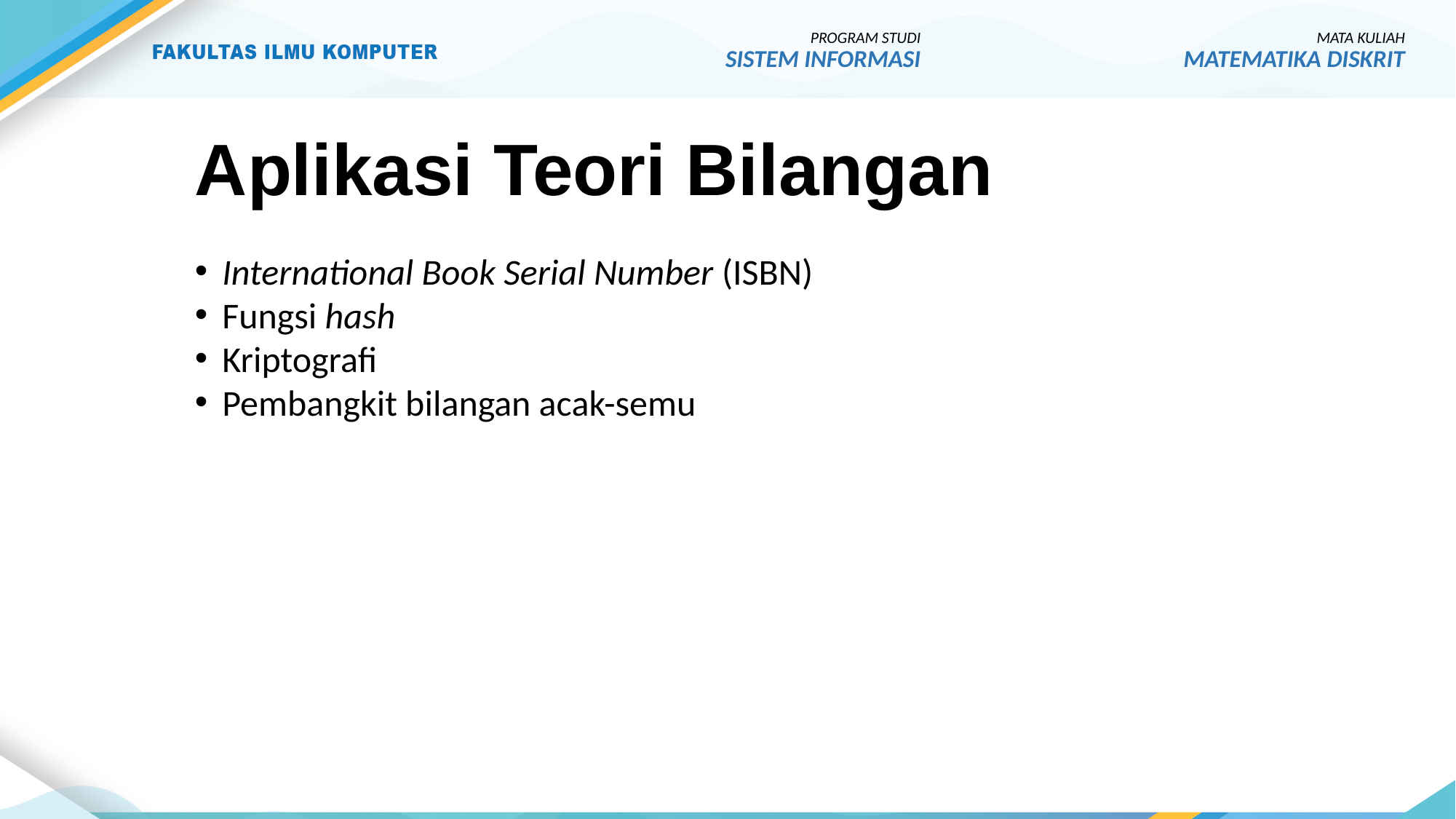

PROGRAM STUDI
SISTEM INFORMASI
MATA KULIAH
MATEMATIKA DISKRIT
# Aplikasi Teori Bilangan
International Book Serial Number (ISBN)
Fungsi hash
Kriptografi
Pembangkit bilangan acak-semu